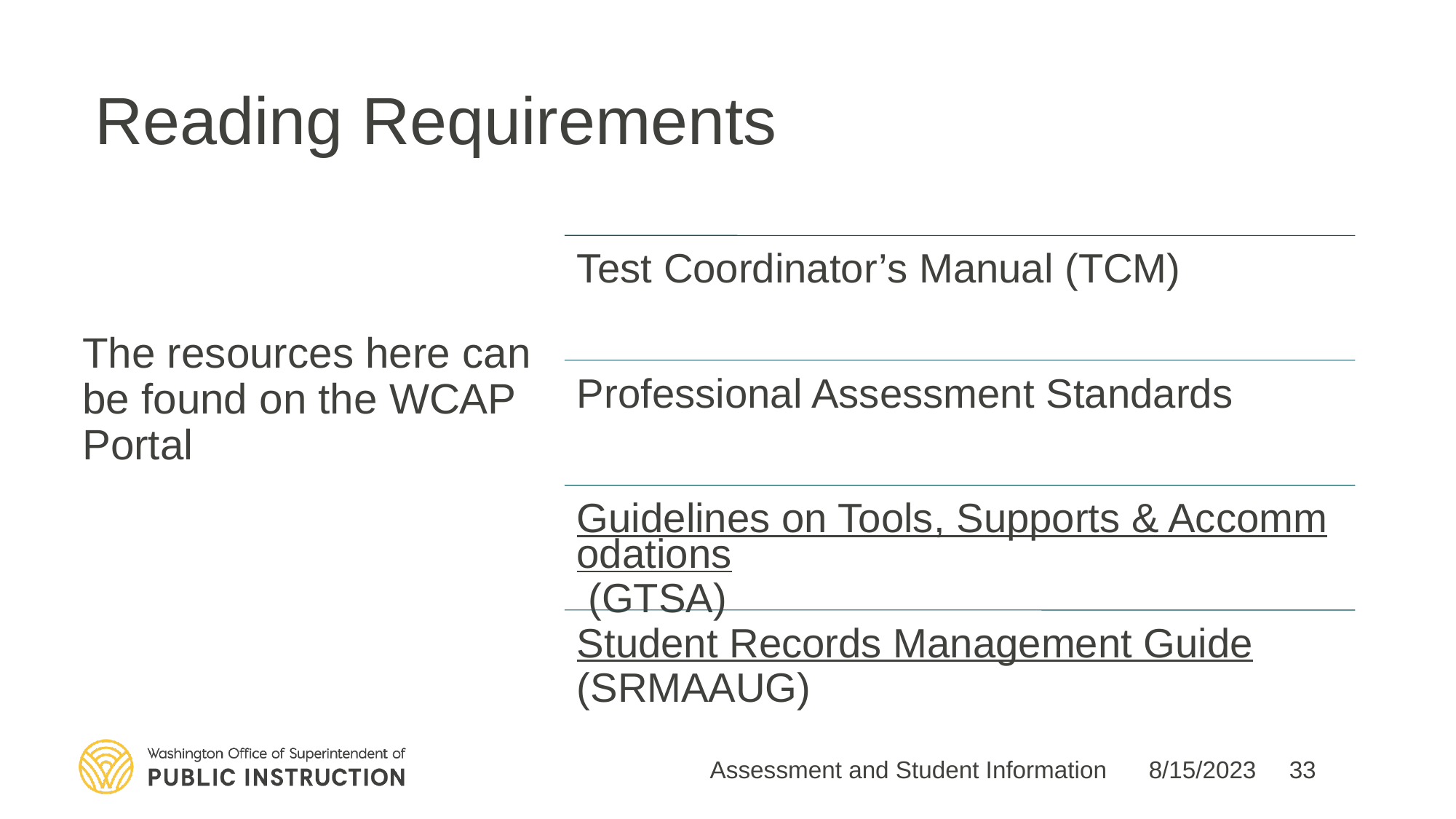

# Reading Requirements
Test Coordinator’s Manual (TCM)
Professional Assessment Standards
Guidelines on Tools, Supports & Accommodations (GTSA)
Student Records Management Guide (SRMAAUG)
The resources here can be found on the WCAP Portal
Assessment and Student Information
8/15/2023
33